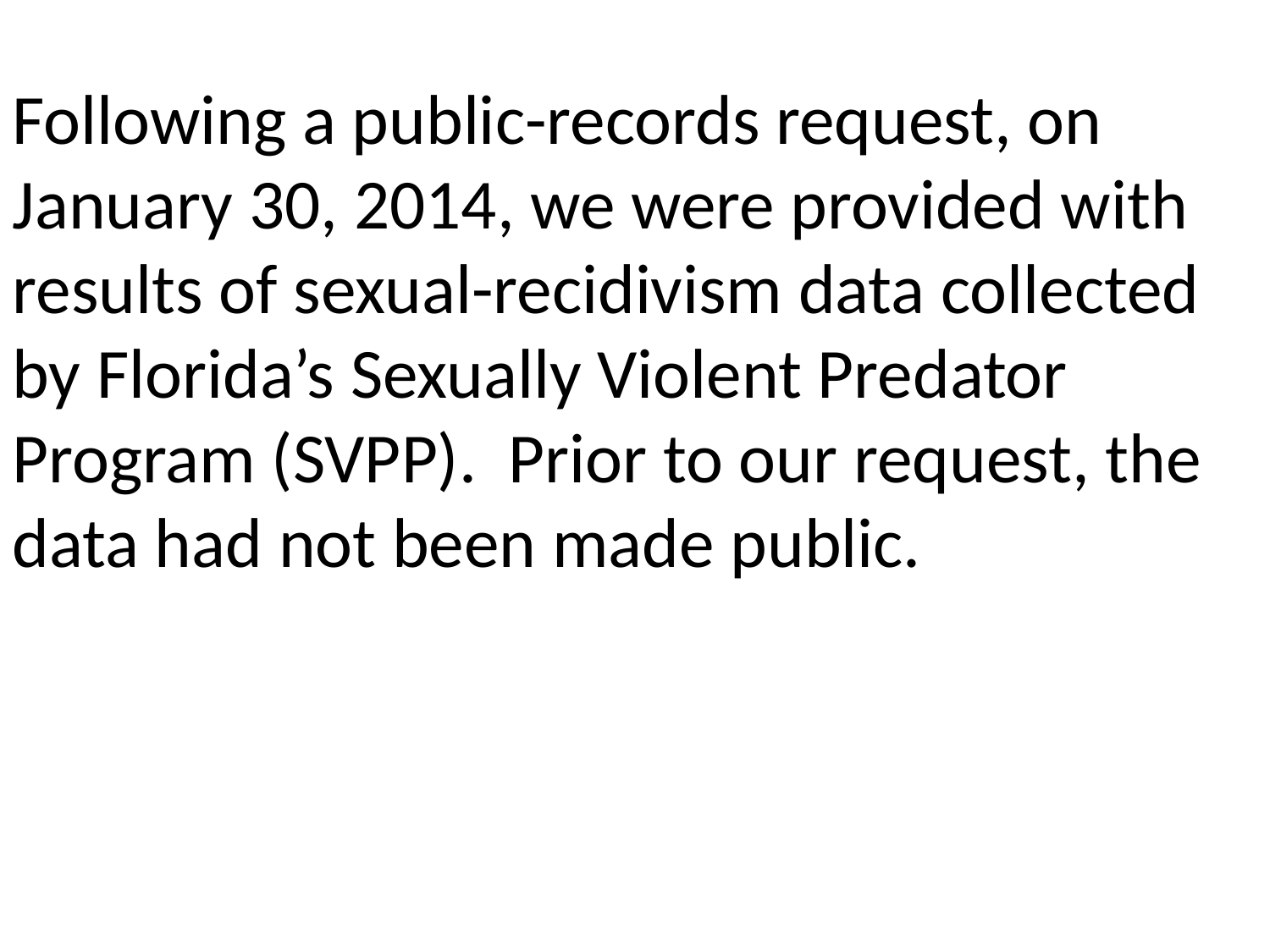

Following a public-records request, on January 30, 2014, we were provided with results of sexual-recidivism data collected by Florida’s Sexually Violent Predator Program (SVPP).  Prior to our request, the data had not been made public.